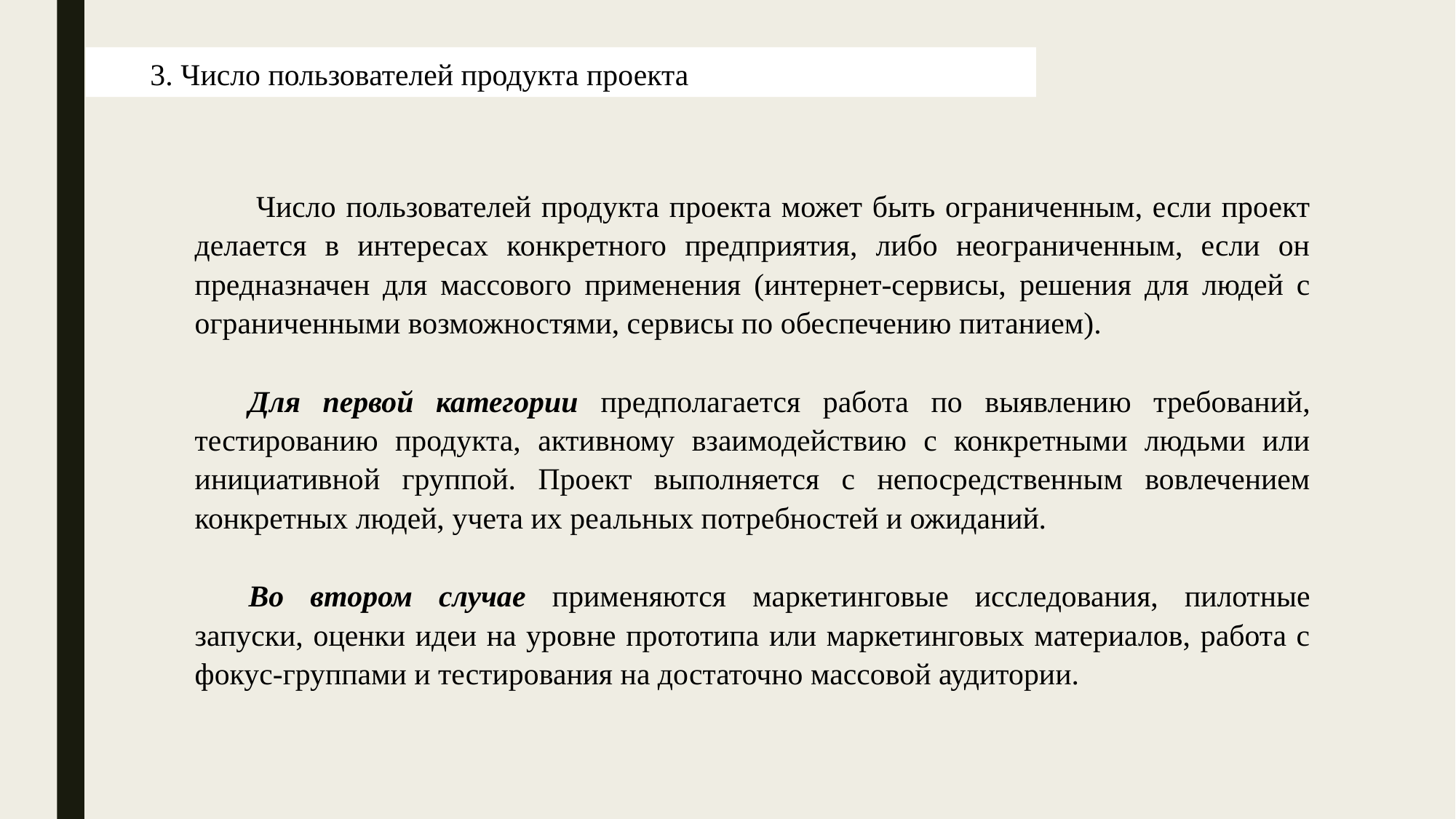

3. Число пользователей продукта проекта
 Число пользователей продукта проекта может быть ограниченным, если проект делается в интересах конкретного предприятия, либо неограниченным, если он предназначен для массового применения (интернет-сервисы, решения для людей с ограниченными возможностями, сервисы по обеспечению питанием).

Для первой категории предполагается работа по выявлению требований, тестированию продукта, активному взаимодействию с конкретными людьми или инициативной группой. Проект выполняется с непосредственным вовлечением конкретных людей, учета их реальных потребностей и ожиданий.

Во втором случае применяются маркетинговые исследования, пилотные запуски, оценки идеи на уровне прототипа или маркетинговых материалов, работа с фокус-группами и тестирования на достаточно массовой аудитории.